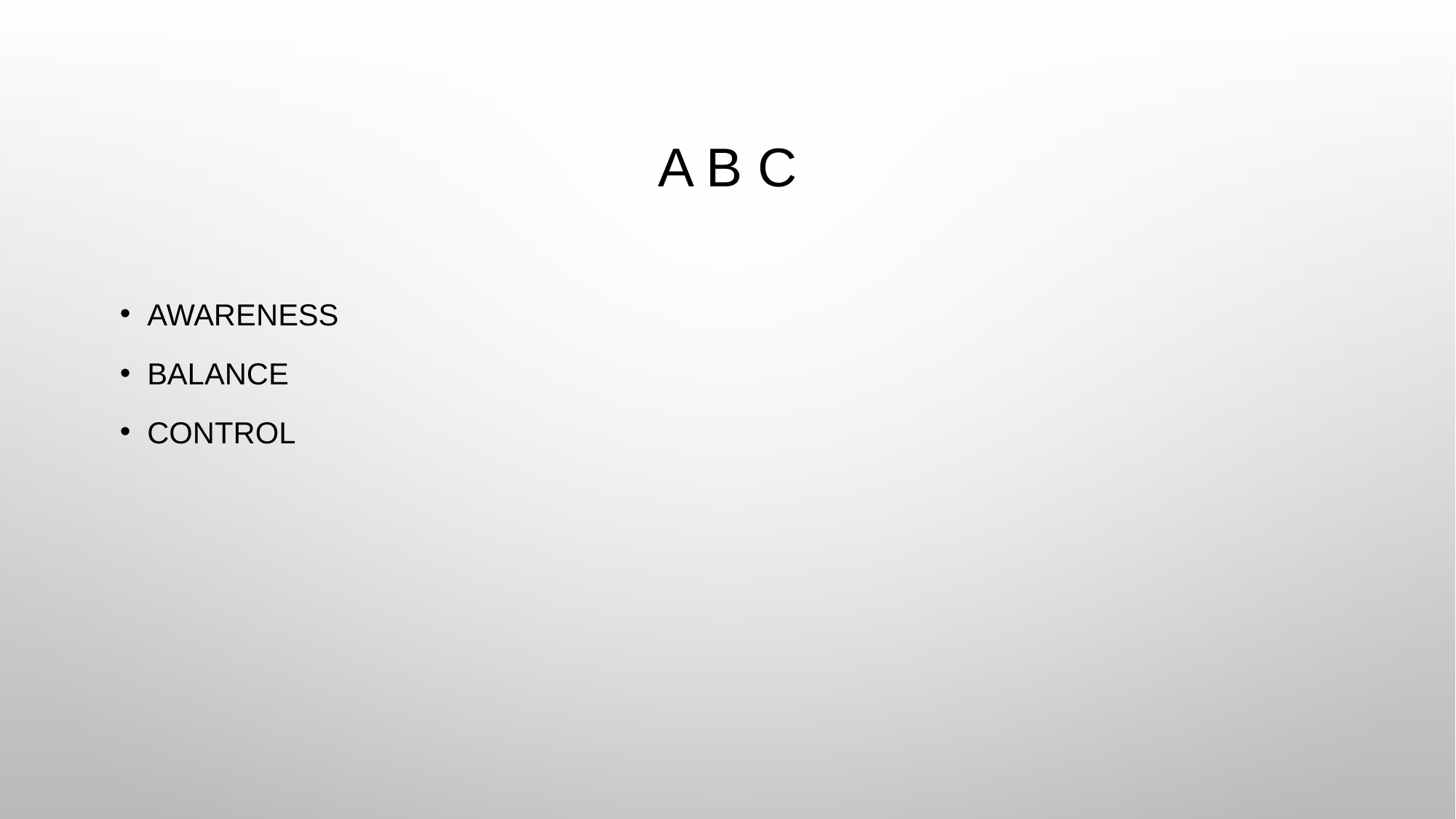

# A B C
Awareness
Balance
Control